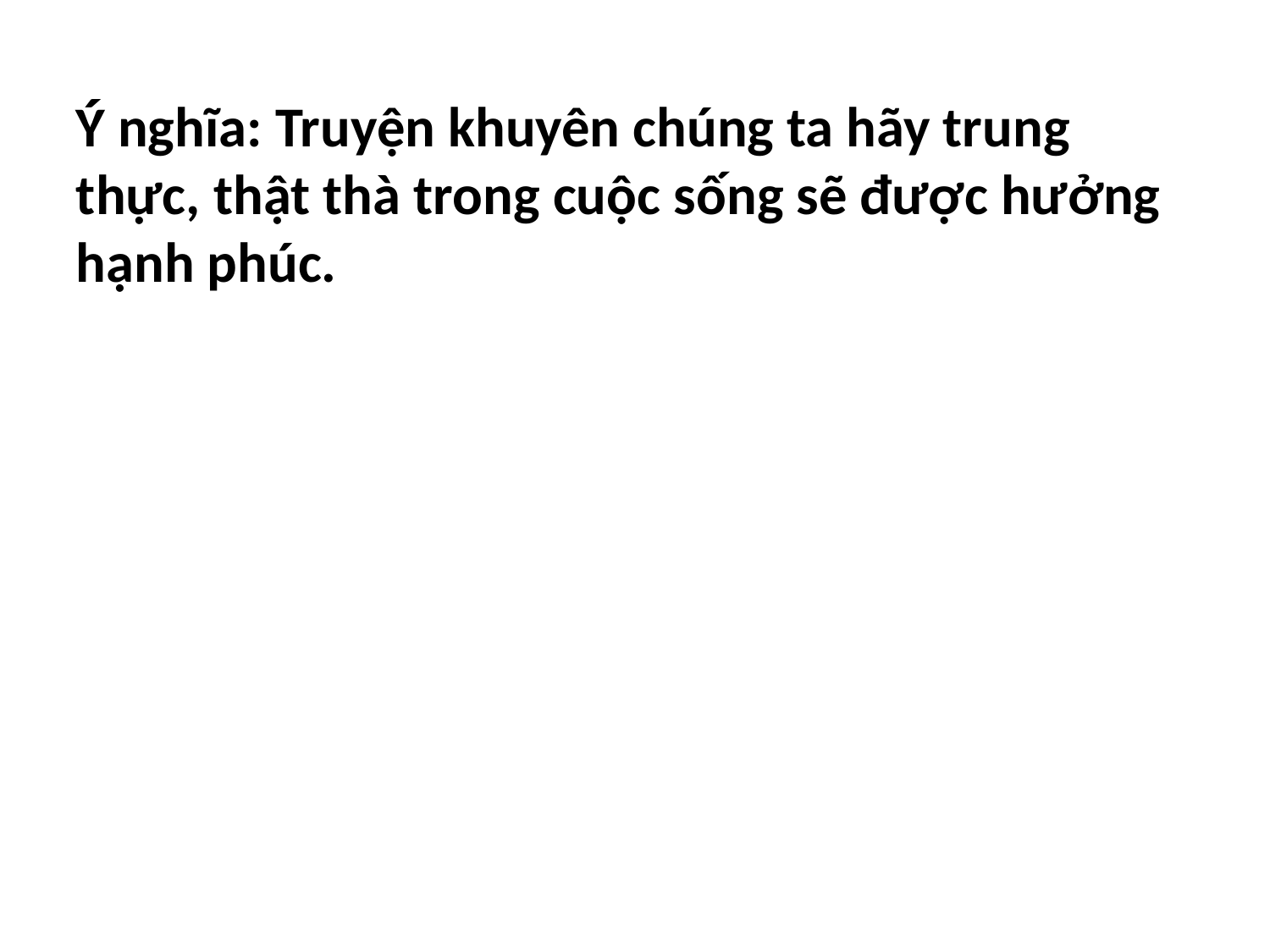

Ý nghĩa: Truyện khuyên chúng ta hãy trung thực, thật thà trong cuộc sống sẽ được hưởng hạnh phúc.